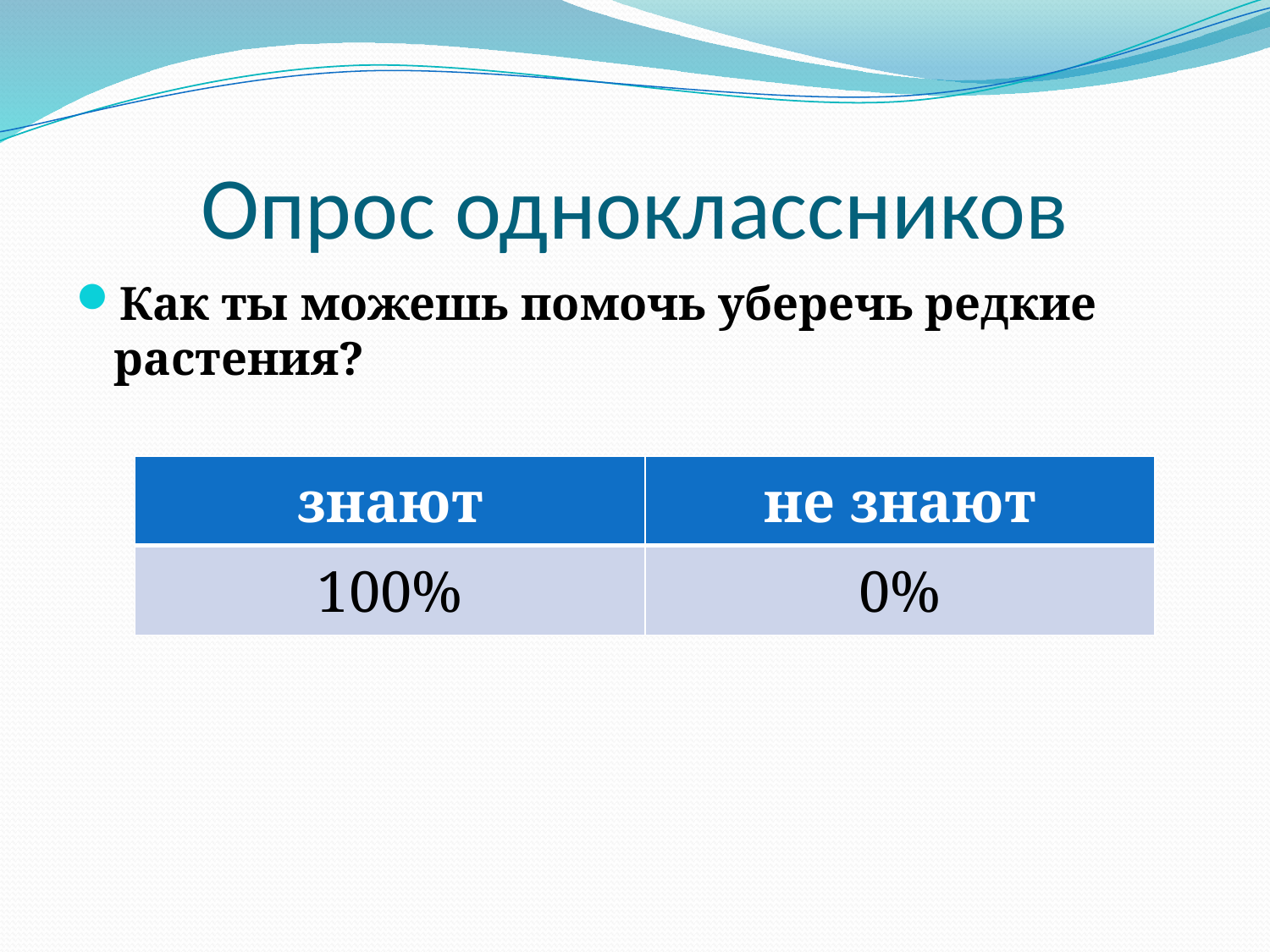

# Опрос одноклассников
Как ты можешь помочь уберечь редкие растения?

| знают | не знают |
| --- | --- |
| 100% | 0% |